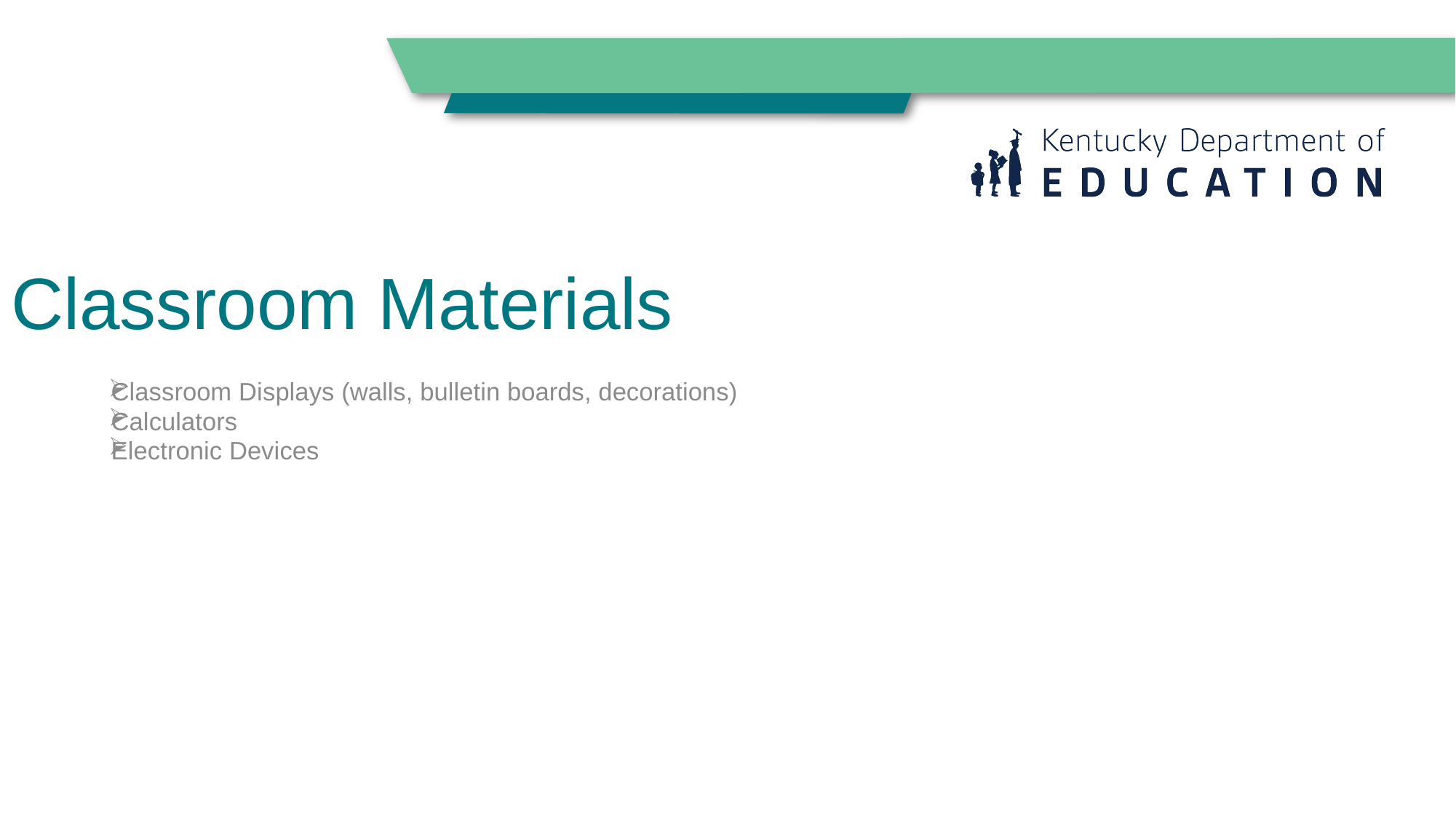

# Classroom Materials
Classroom Displays (walls, bulletin boards, decorations)
Calculators
Electronic Devices